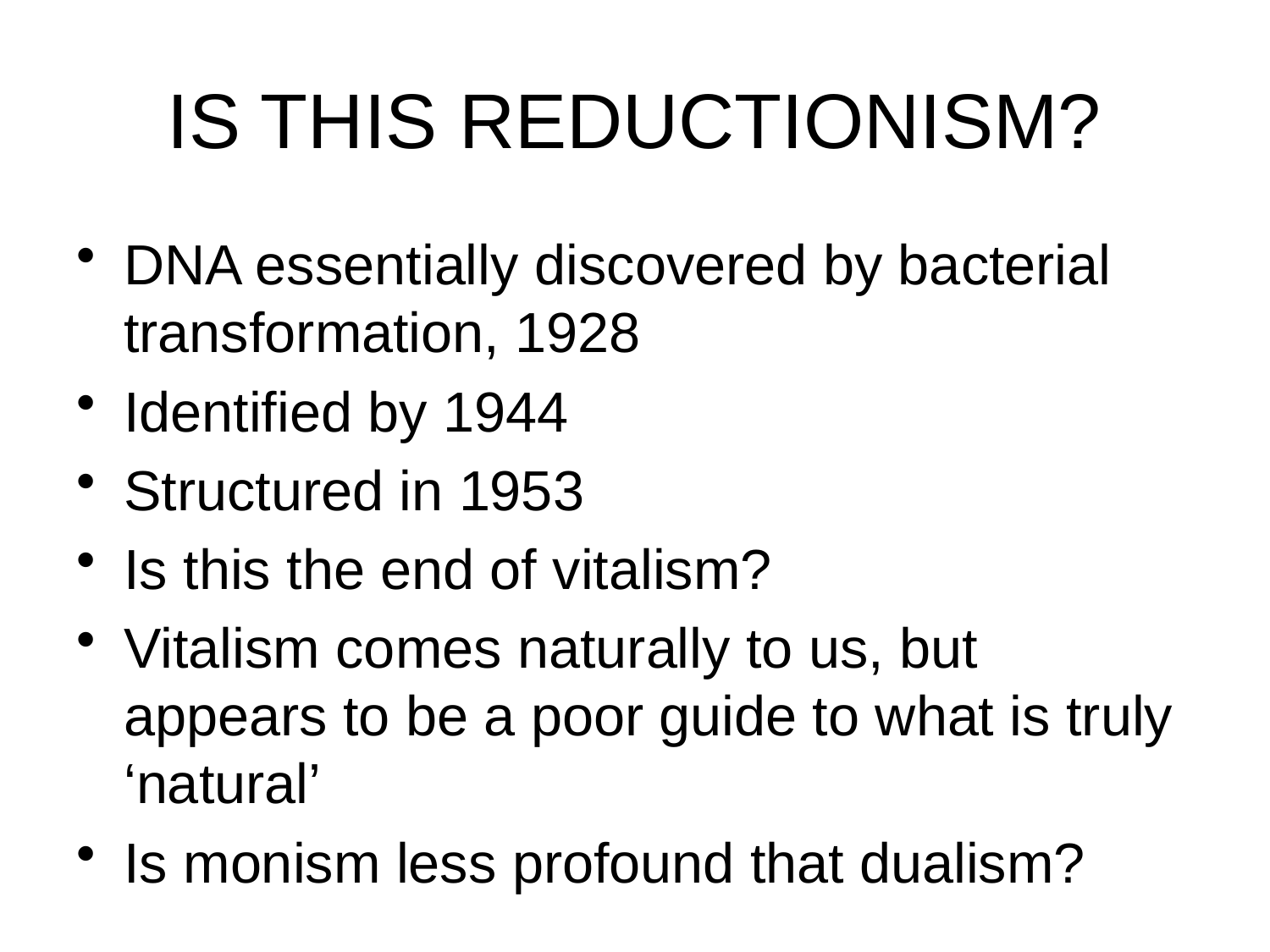

# IS THIS REDUCTIONISM?
DNA essentially discovered by bacterial transformation, 1928
Identified by 1944
Structured in 1953
Is this the end of vitalism?
Vitalism comes naturally to us, but appears to be a poor guide to what is truly ‘natural’
Is monism less profound that dualism?